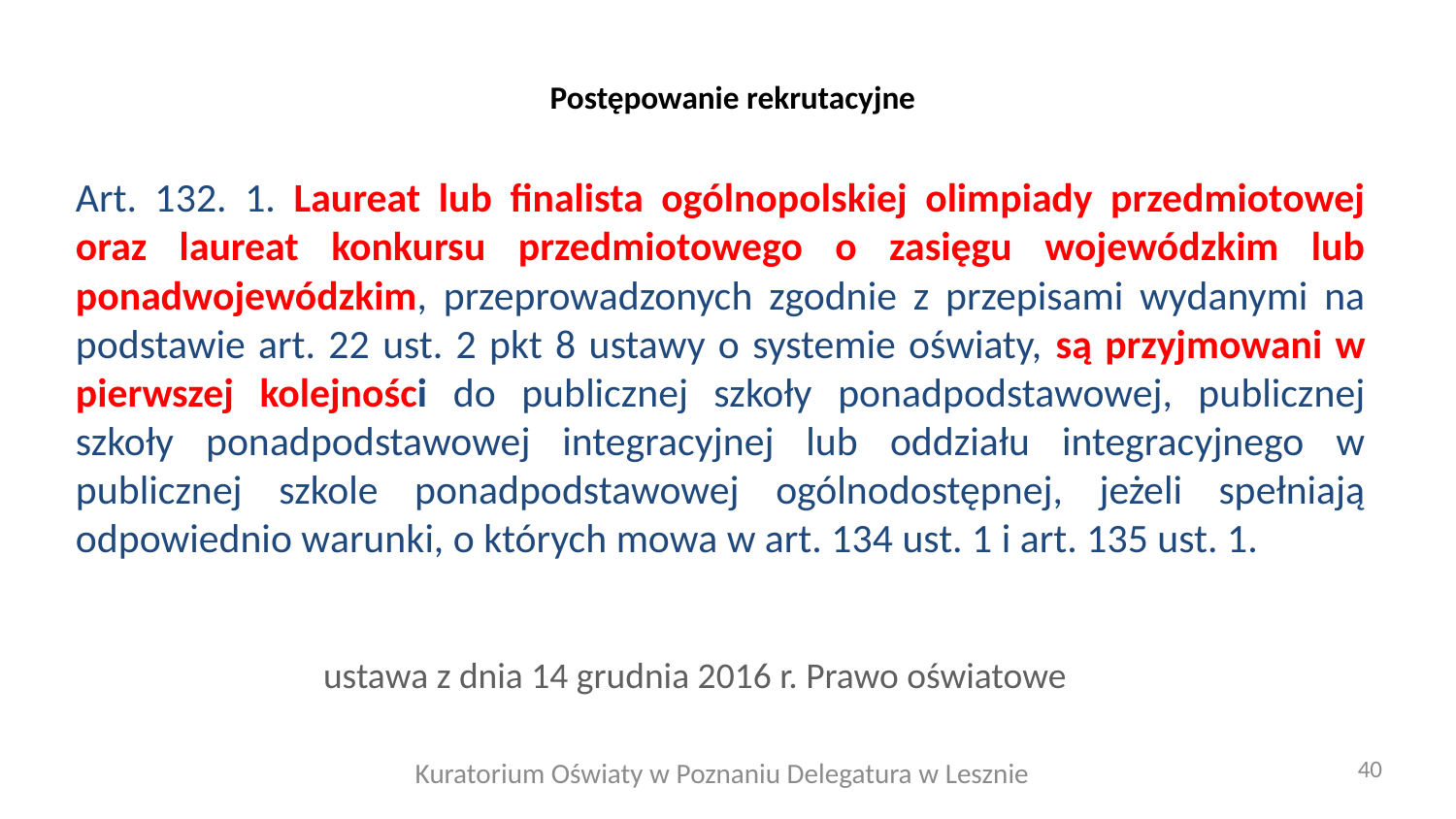

Postępowanie rekrutacyjne
Art. 132. 1. Laureat lub finalista ogólnopolskiej olimpiady przedmiotowej oraz laureat konkursu przedmiotowego o zasięgu wojewódzkim lub ponadwojewódzkim, przeprowadzonych zgodnie z przepisami wydanymi na podstawie art. 22 ust. 2 pkt 8 ustawy o systemie oświaty, są przyjmowani w pierwszej kolejności do publicznej szkoły ponadpodstawowej, publicznej szkoły ponadpodstawowej integracyjnej lub oddziału integracyjnego w publicznej szkole ponadpodstawowej ogólnodostępnej, jeżeli spełniają odpowiednio warunki, o których mowa w art. 134 ust. 1 i art. 135 ust. 1.

ustawa z dnia 14 grudnia 2016 r. Prawo oświatowe
Kuratorium Oświaty w Poznaniu Delegatura w Lesznie
40